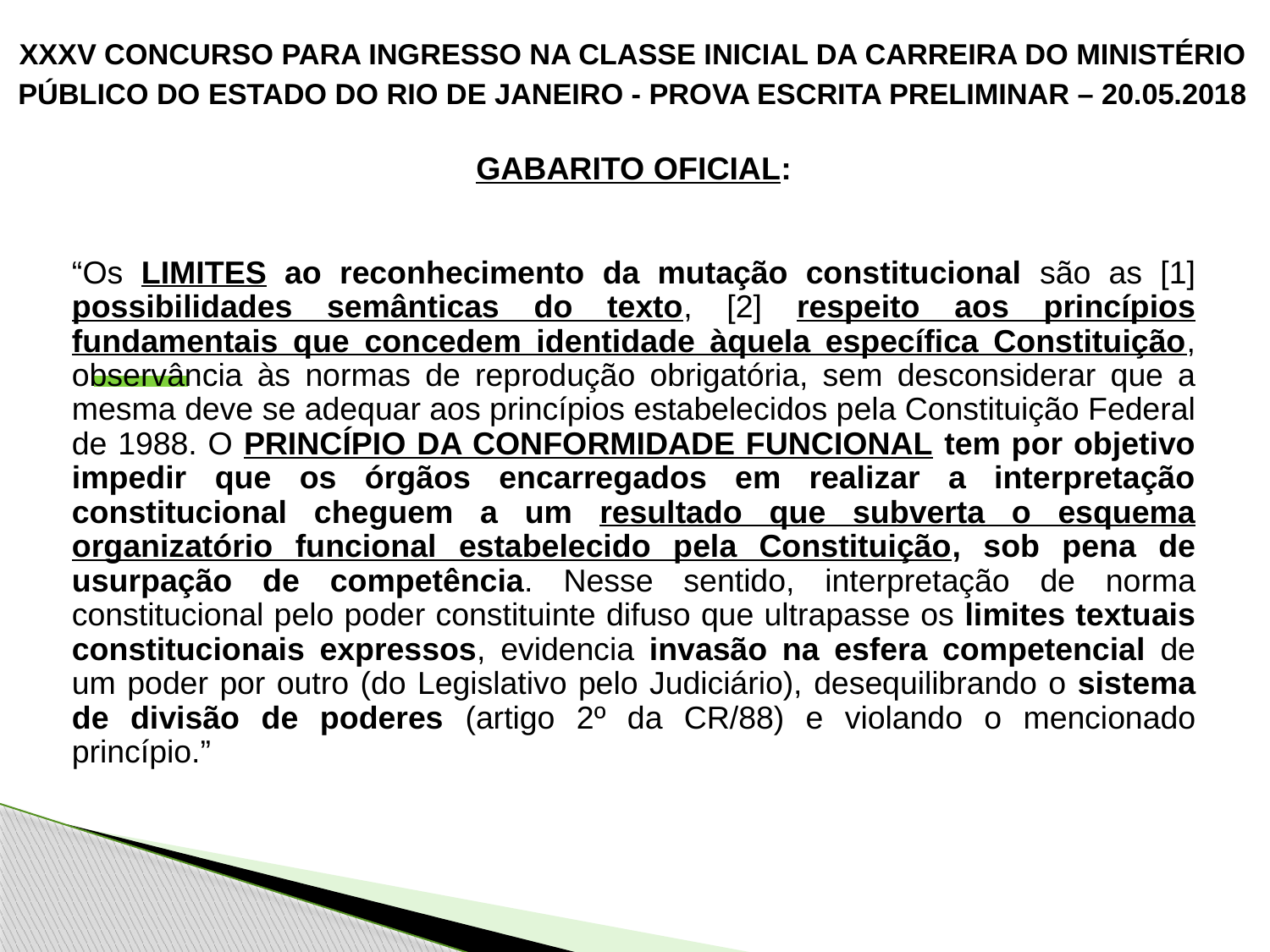

XXXV CONCURSO PARA INGRESSO NA CLASSE INICIAL DA CARREIRA DO MINISTÉRIO PÚBLICO DO ESTADO DO RIO DE JANEIRO - PROVA ESCRITA PRELIMINAR – 20.05.2018
GABARITO OFICIAL:

“Os LIMITES ao reconhecimento da mutação constitucional são as [1] possibilidades semânticas do texto, [2] respeito aos princípios fundamentais que concedem identidade àquela específica Constituição, observância às normas de reprodução obrigatória, sem desconsiderar que a mesma deve se adequar aos princípios estabelecidos pela Constituição Federal de 1988. O PRINCÍPIO DA CONFORMIDADE FUNCIONAL tem por objetivo impedir que os órgãos encarregados em realizar a interpretação constitucional cheguem a um resultado que subverta o esquema organizatório funcional estabelecido pela Constituição, sob pena de usurpação de competência. Nesse sentido, interpretação de norma constitucional pelo poder constituinte difuso que ultrapasse os limites textuais constitucionais expressos, evidencia invasão na esfera competencial de um poder por outro (do Legislativo pelo Judiciário), desequilibrando o sistema de divisão de poderes (artigo 2º da CR/88) e violando o mencionado princípio.”